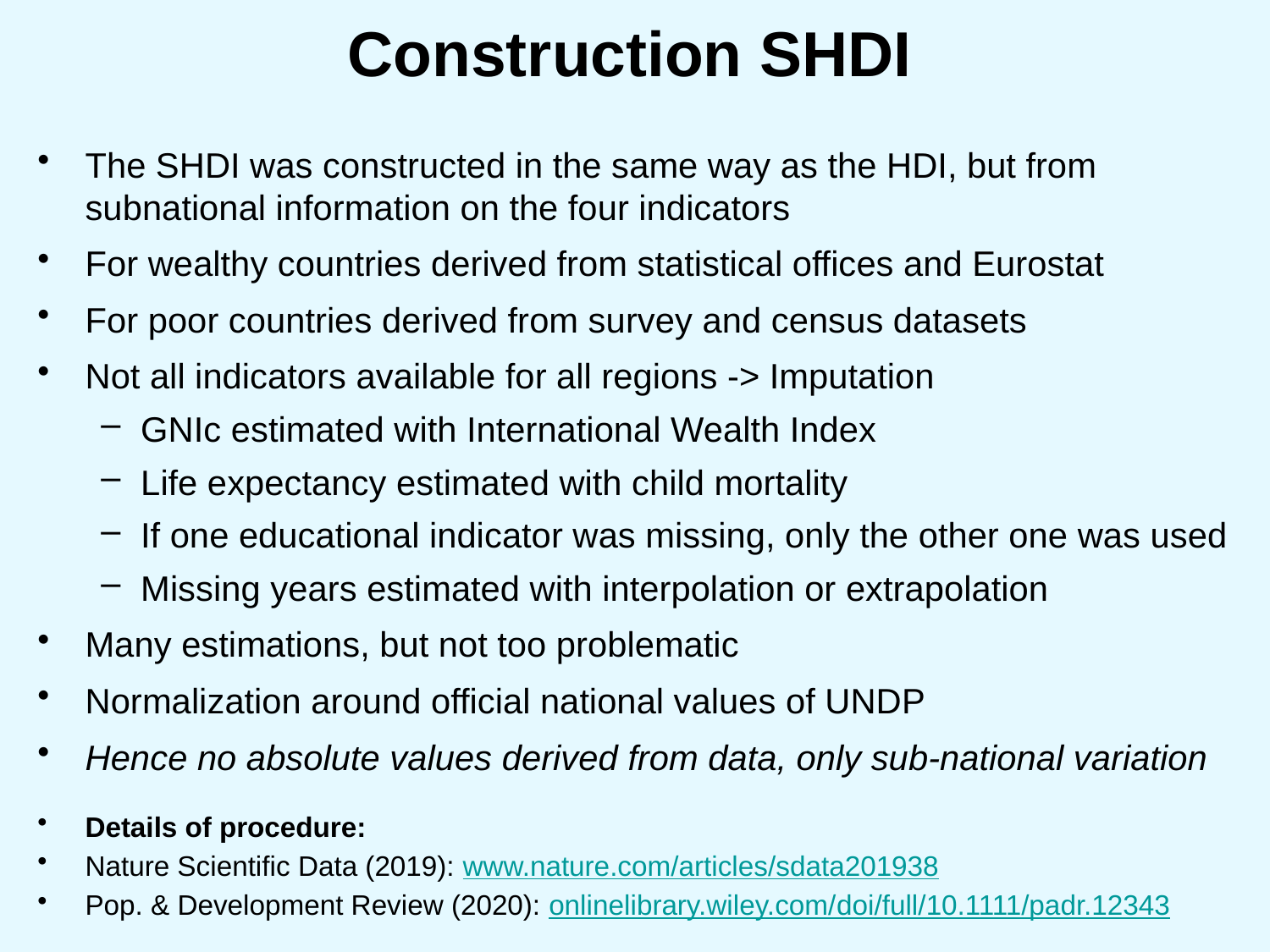

# Construction SHDI
The SHDI was constructed in the same way as the HDI, but from subnational information on the four indicators
For wealthy countries derived from statistical offices and Eurostat
For poor countries derived from survey and census datasets
Not all indicators available for all regions -> Imputation
GNIc estimated with International Wealth Index
Life expectancy estimated with child mortality
If one educational indicator was missing, only the other one was used
Missing years estimated with interpolation or extrapolation
Many estimations, but not too problematic
Normalization around official national values of UNDP
Hence no absolute values derived from data, only sub-national variation
Details of procedure:
Nature Scientific Data (2019): www.nature.com/articles/sdata201938
Pop. & Development Review (2020): onlinelibrary.wiley.com/doi/full/10.1111/padr.12343